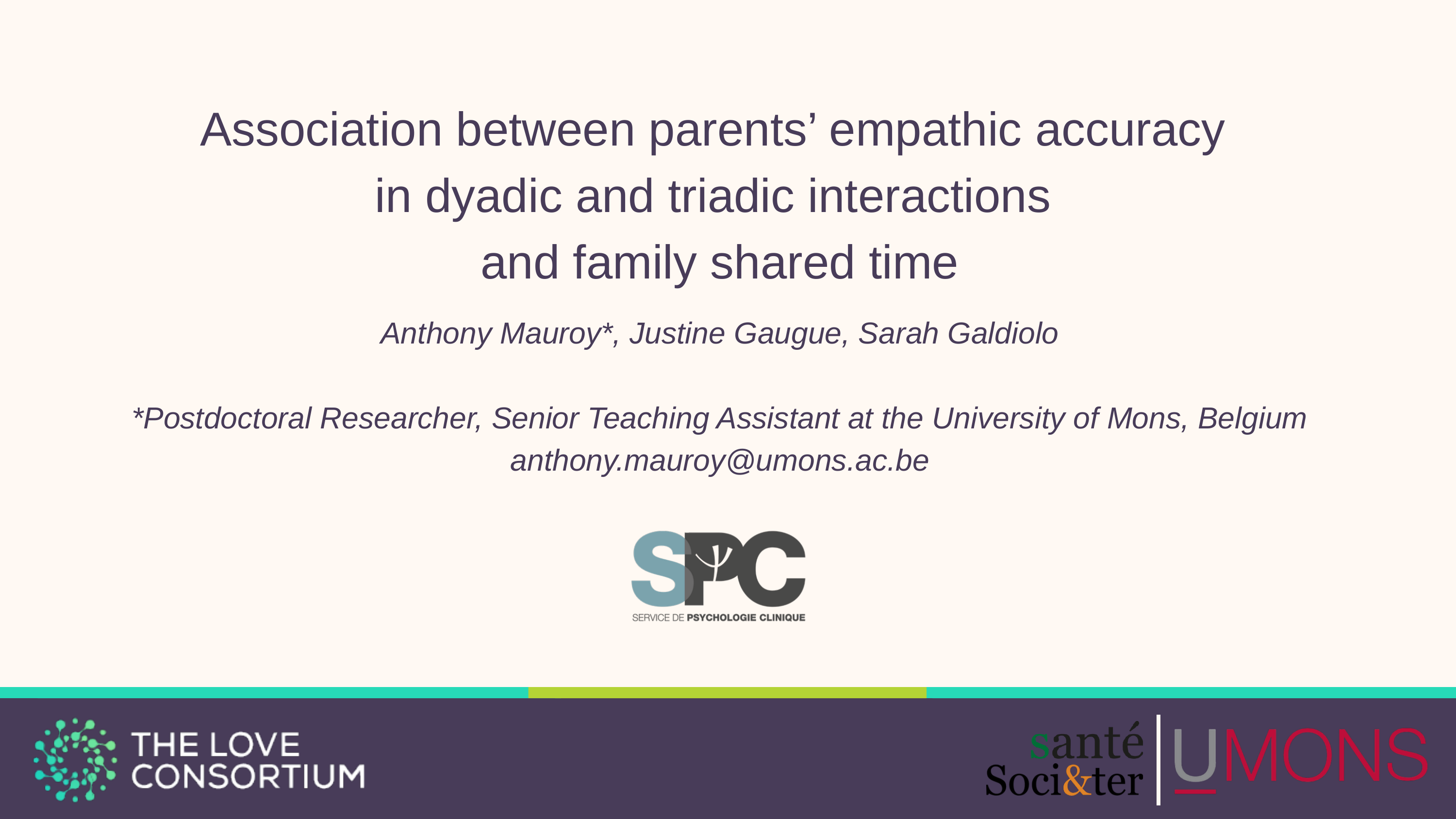

Association between parents’ empathic accuracy
in dyadic and triadic interactions
and family shared time
Anthony Mauroy*, Justine Gaugue, Sarah Galdiolo

*Postdoctoral Researcher, Senior Teaching Assistant at the University of Mons, Belgium
anthony.mauroy@umons.ac.be